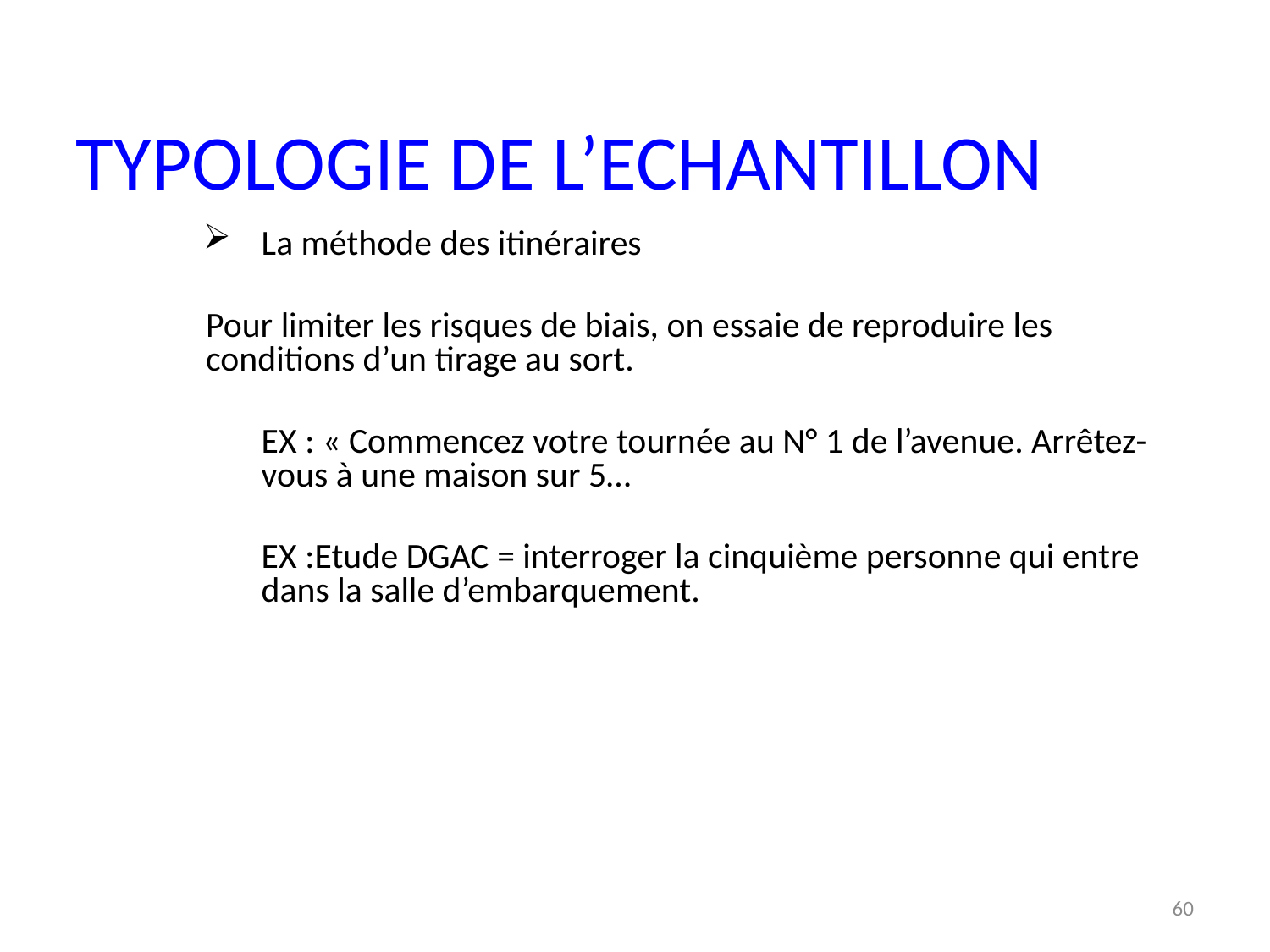

TYPOLOGIE DE L’ECHANTILLON
La méthode des itinéraires

	Pour limiter les risques de biais, on essaie de reproduire les conditions d’un tirage au sort.

	EX : « Commencez votre tournée au N° 1 de l’avenue. Arrêtez-vous à une maison sur 5…

	EX :Etude DGAC = interroger la cinquième personne qui entre dans la salle d’embarquement.

60